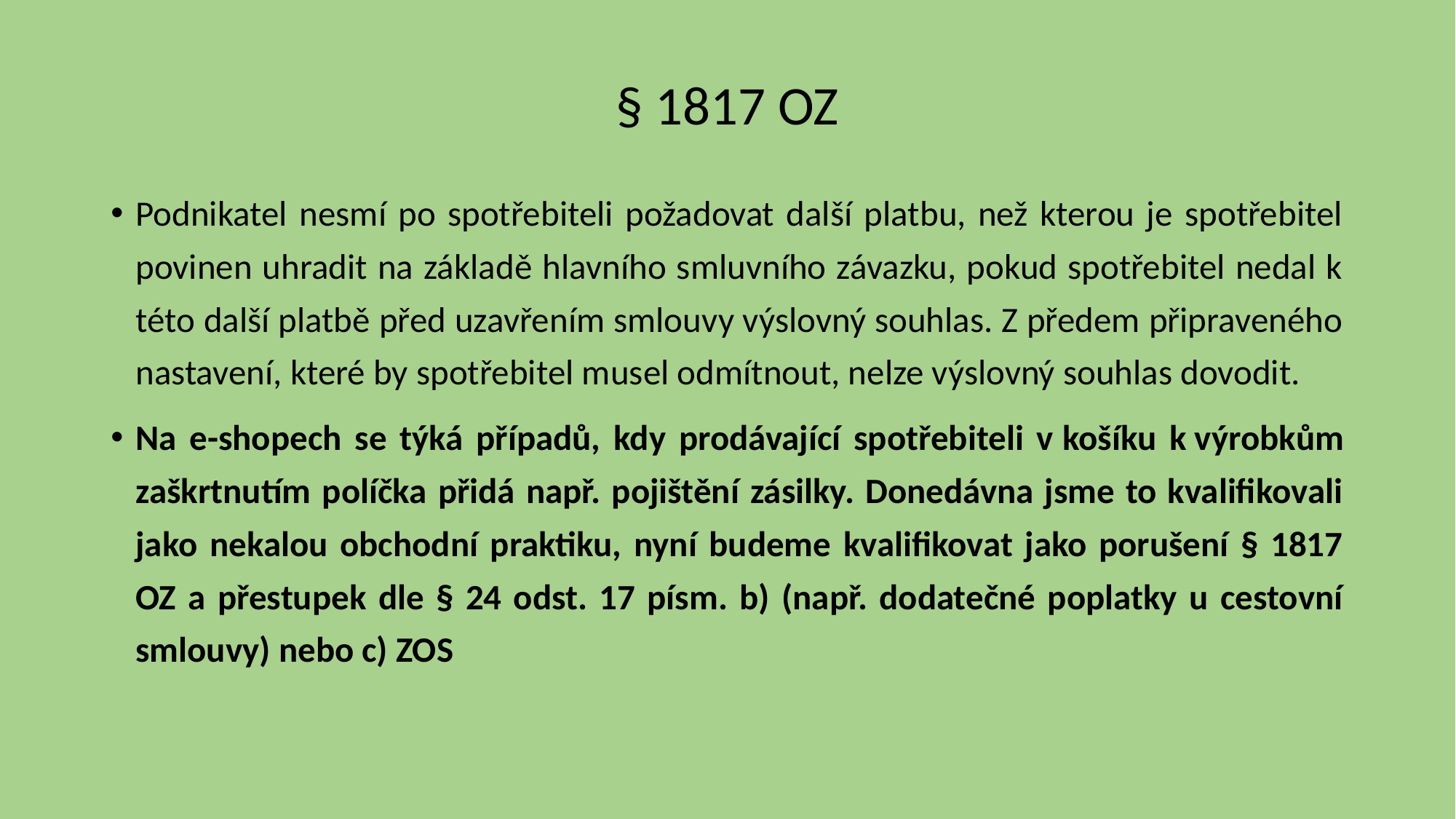

# § 1817 OZ
Podnikatel nesmí po spotřebiteli požadovat další platbu, než kterou je spotřebitel povinen uhradit na základě hlavního smluvního závazku, pokud spotřebitel nedal k této další platbě před uzavřením smlouvy výslovný souhlas. Z předem připraveného nastavení, které by spotřebitel musel odmítnout, nelze výslovný souhlas dovodit.
Na e-shopech se týká případů, kdy prodávající spotřebiteli v košíku k výrobkům zaškrtnutím políčka přidá např. pojištění zásilky. Donedávna jsme to kvalifikovali jako nekalou obchodní praktiku, nyní budeme kvalifikovat jako porušení § 1817 OZ a přestupek dle § 24 odst. 17 písm. b) (např. dodatečné poplatky u cestovní smlouvy) nebo c) ZOS